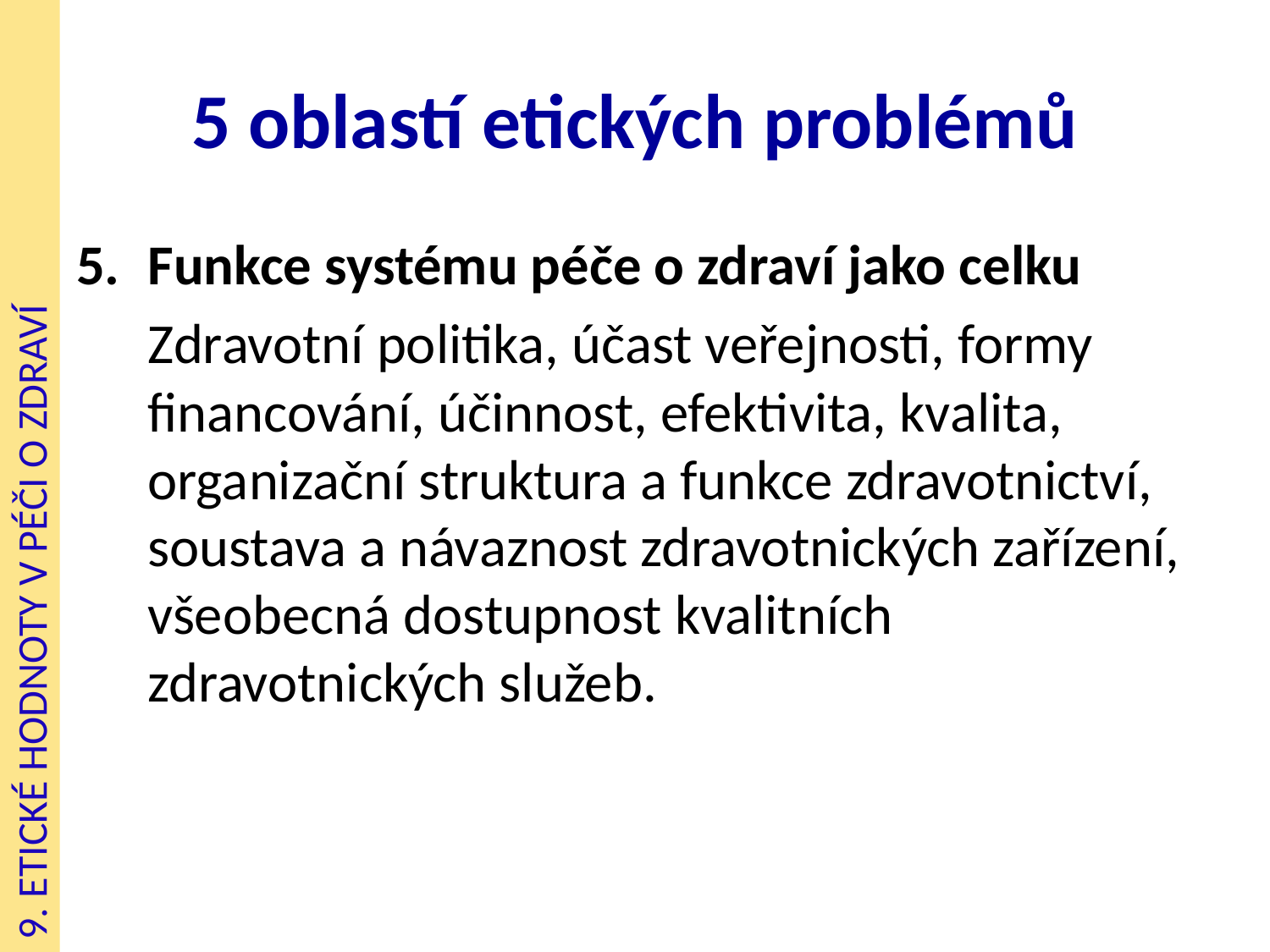

# 5 oblastí etických problémů
Funkce systému péče o zdraví jako celku
	Zdravotní politika, účast veřejnosti, formy financování, účinnost, efektivita, kvalita, organizační struktura a funkce zdravotnictví, soustava a návaznost zdravotnických zařízení, všeobecná dostupnost kvalitních zdravotnických služeb.
9. ETICKÉ HODNOTY V PÉČI O ZDRAVÍ